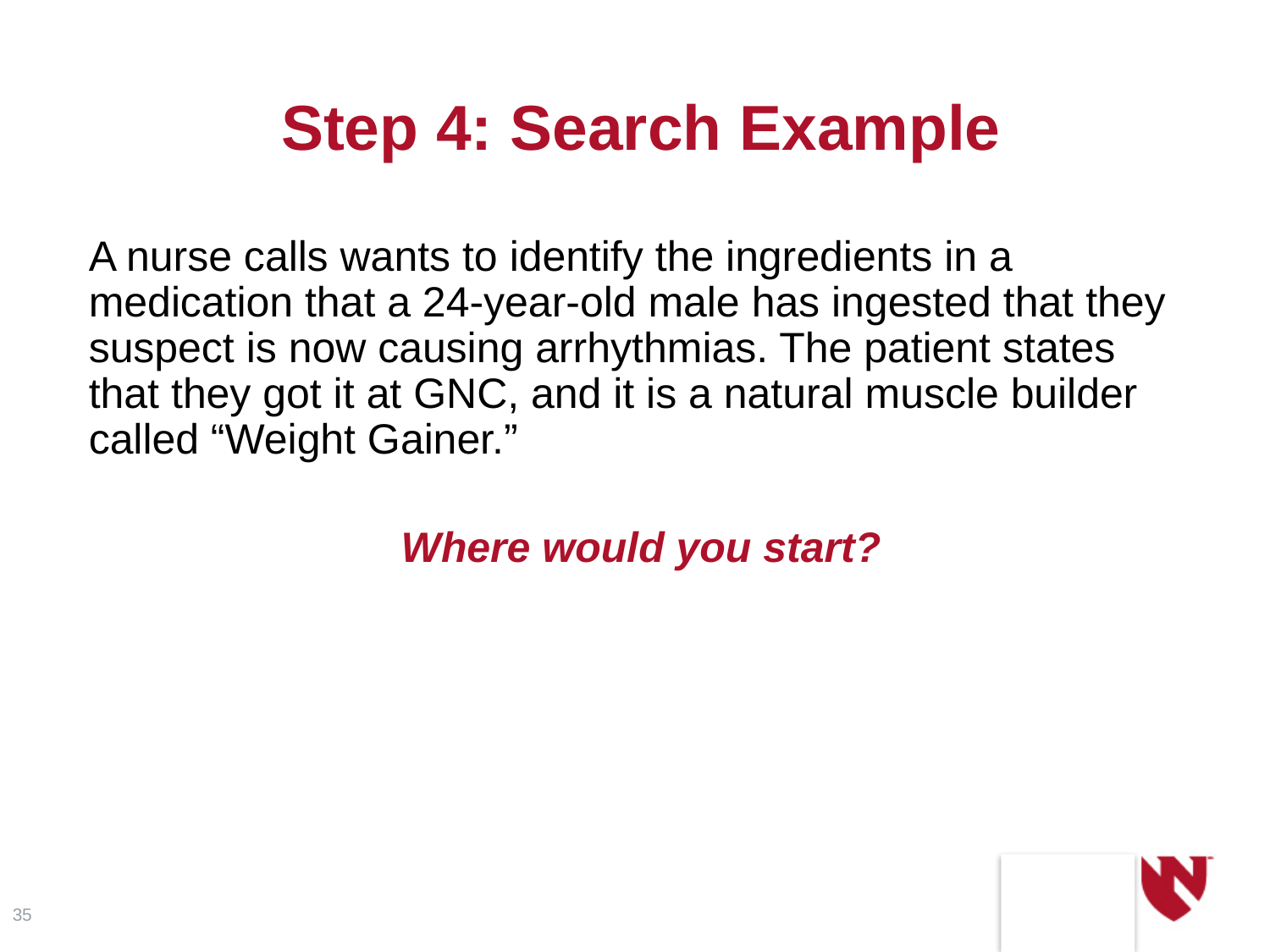

# Step 4: Search Example
A nurse calls wants to identify the ingredients in a medication that a 24-year-old male has ingested that they suspect is now causing arrhythmias. The patient states that they got it at GNC, and it is a natural muscle builder called “Weight Gainer.”

Where would you start?

35